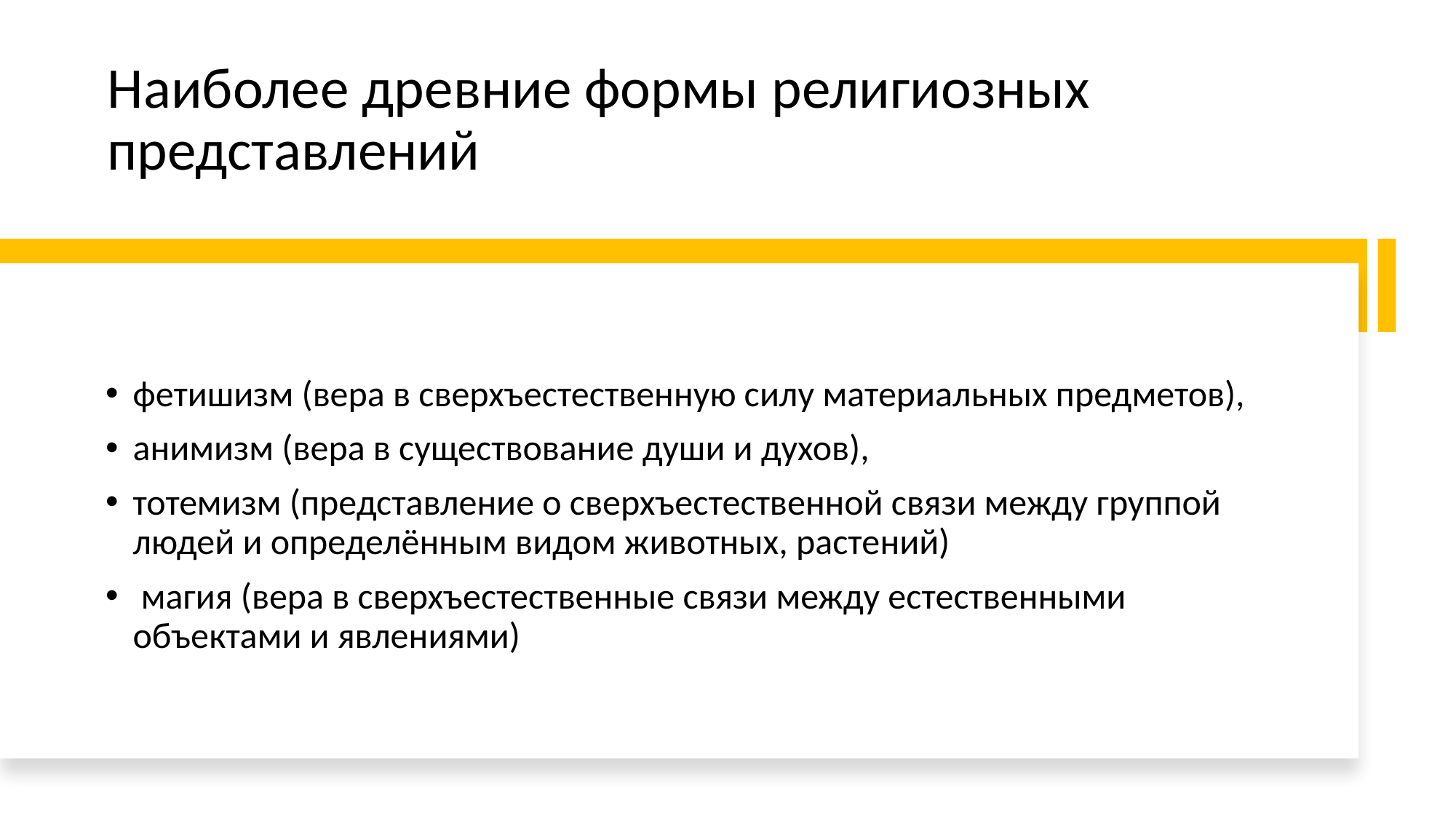

# Наиболее древние формы религиозных представлений

фетишизм (вера в сверхъестественную силу материальных предметов),
анимизм (вера в существование души и духов),
тотемизм (представление о сверхъестественной связи между группой людей и определённым видом животных, растений)
 магия (вера в сверхъестественные связи между естественными объектами и явлениями)